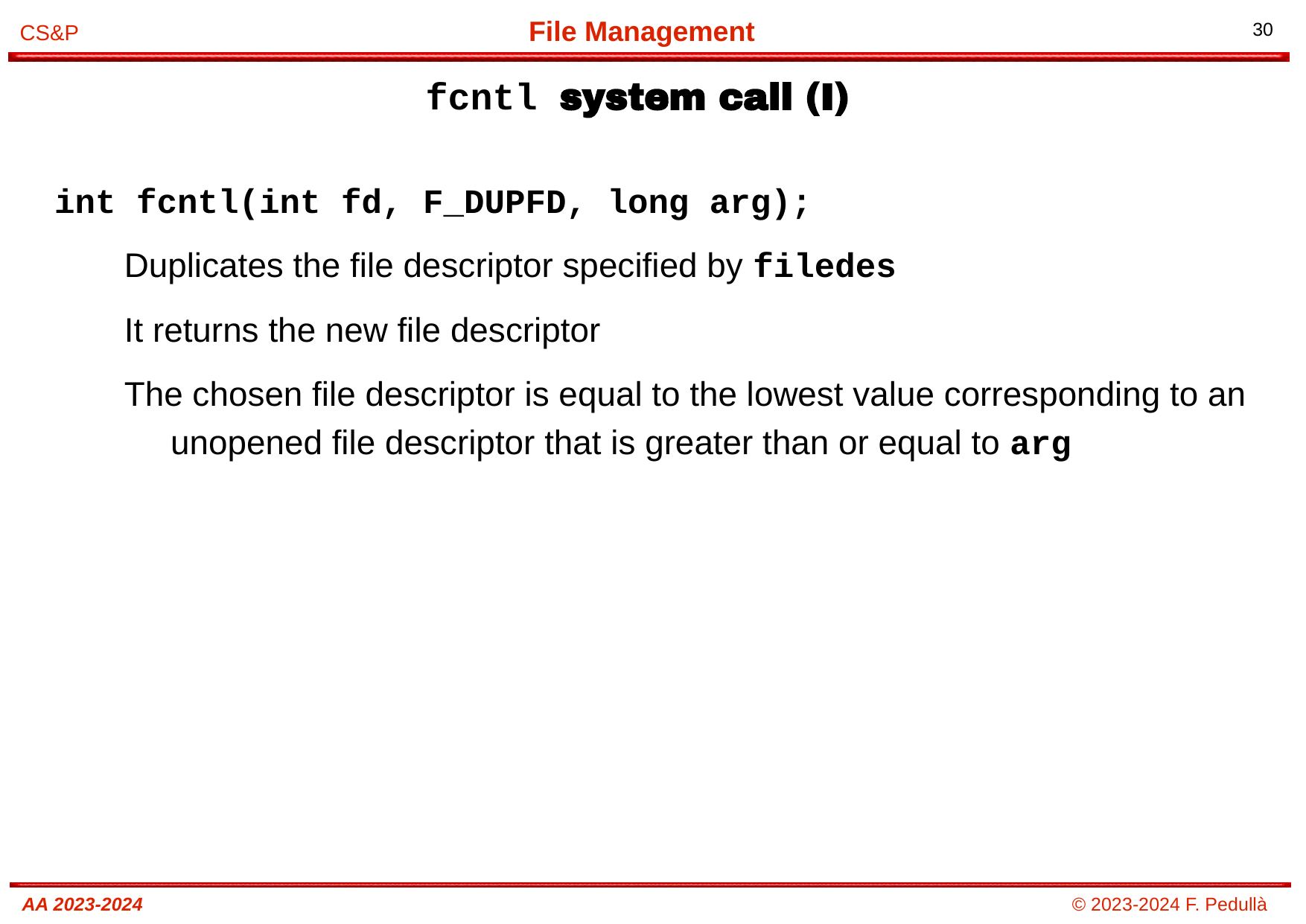

fcntl system call (I)
# int fcntl(int fd, F_DUPFD, long arg);
Duplicates the file descriptor specified by filedes
It returns the new file descriptor
The chosen file descriptor is equal to the lowest value corresponding to an unopened file descriptor that is greater than or equal to arg